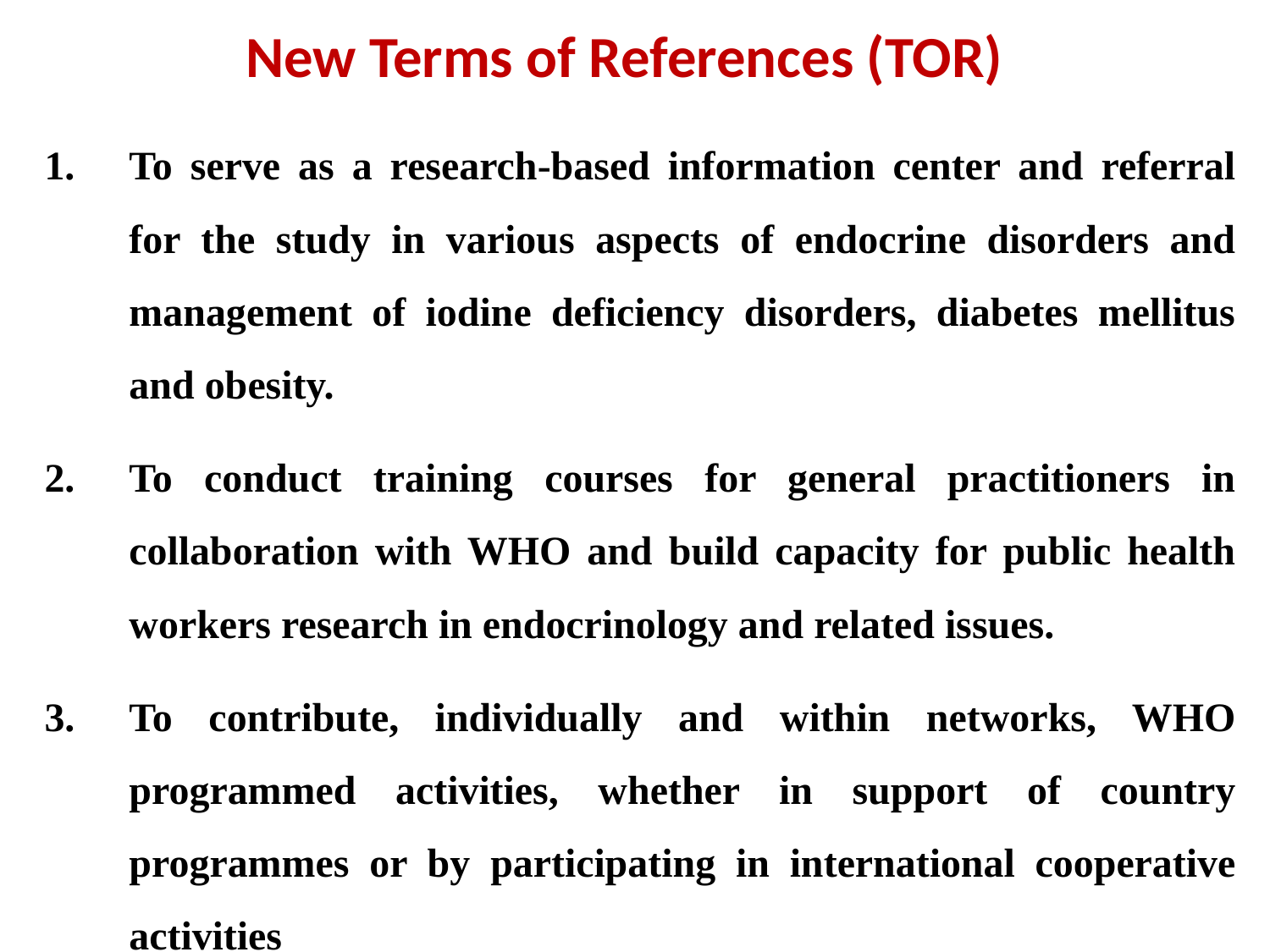

# New Terms of References (TOR)
To serve as a research-based information center and referral for the study in various aspects of endocrine disorders and management of iodine deficiency disorders, diabetes mellitus and obesity.
To conduct training courses for general practitioners in collaboration with WHO and build capacity for public health workers research in endocrinology and related issues.
To contribute, individually and within networks, WHO programmed activities, whether in support of country programmes or by participating in international cooperative activities